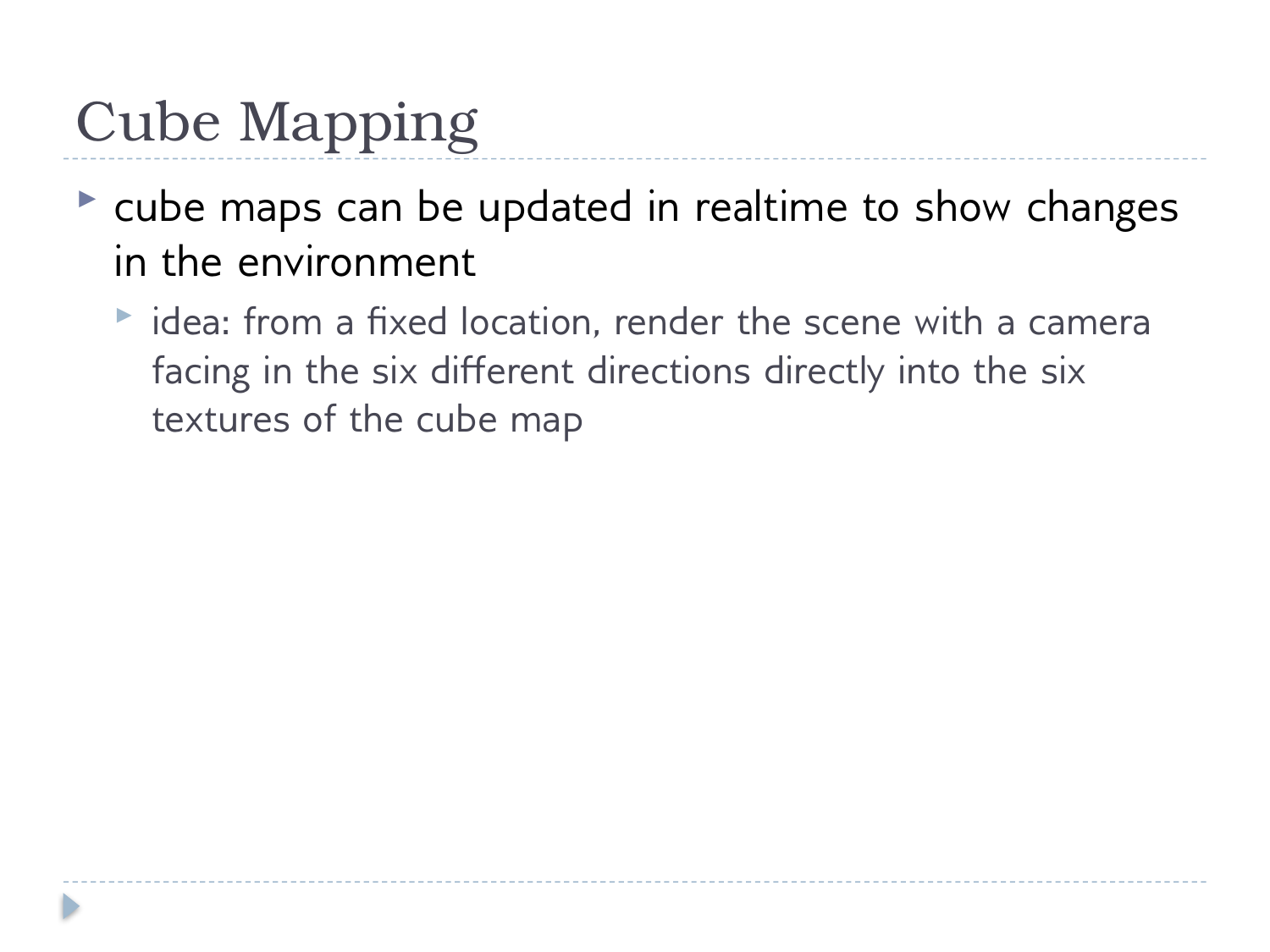

# Cube Mapping
cube maps can be updated in realtime to show changes in the environment
idea: from a fixed location, render the scene with a camera facing in the six different directions directly into the six textures of the cube map